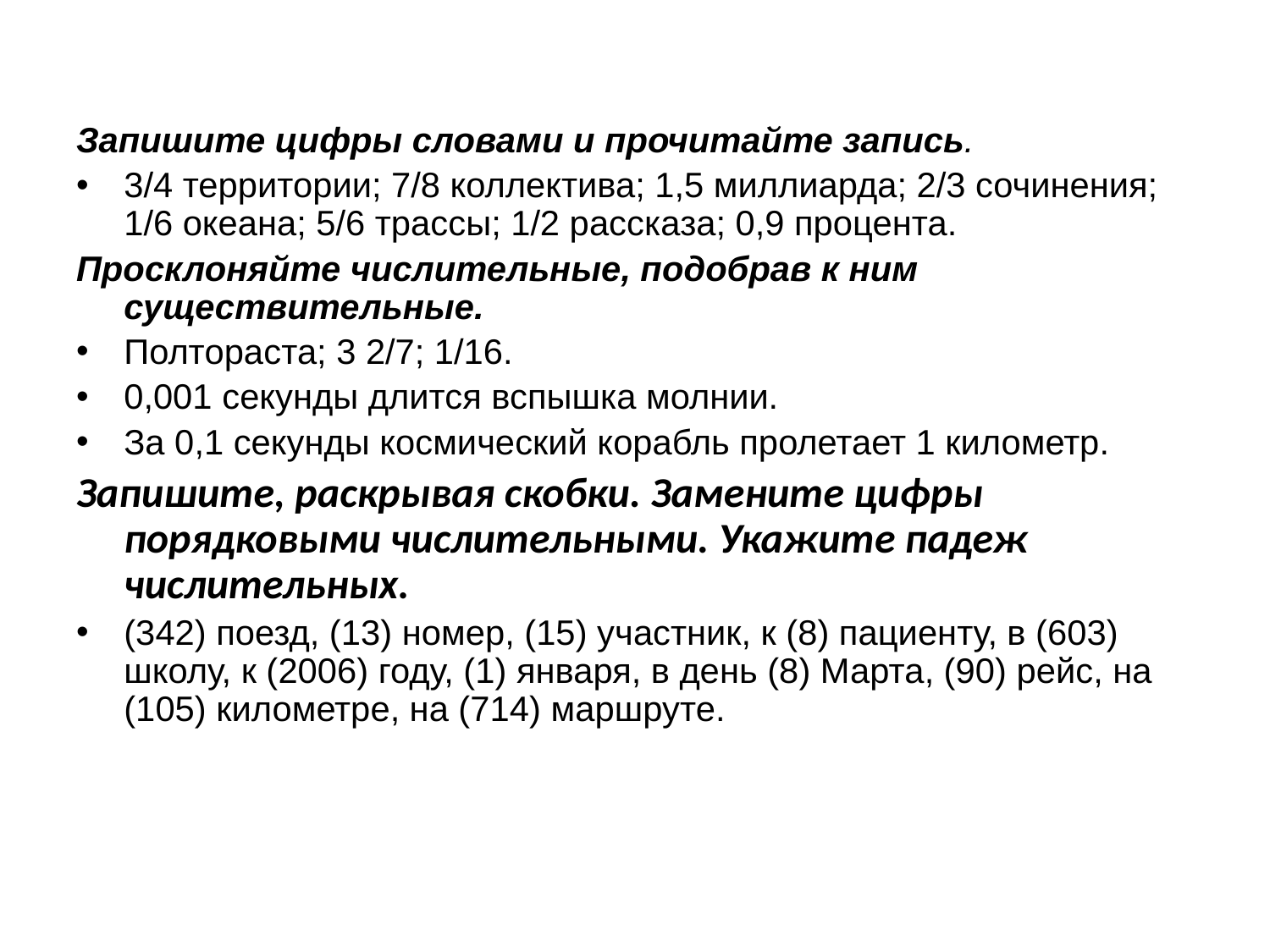

Запишите цифры словами и прочитайте запись.
3/4 территории; 7/8 коллектива; 1,5 миллиарда; 2/3 сочинения; 1/6 океана; 5/6 трассы; 1/2 рассказа; 0,9 процента.
Просклоняйте числительные, подобрав к ним существительные.
Полтораста; 3 2/7; 1/16.
0,001 секунды длится вспышка молнии.
За 0,1 секунды космический корабль пролетает 1 километр.
Запишите, раскрывая скобки. Замените цифры порядковыми числительными. Укажите падеж числительных.
(342) поезд, (13) номер, (15) участник, к (8) пациенту, в (603) школу, к (2006) году, (1) января, в день (8) Марта, (90) рейс, на (105) километре, на (714) маршруте.